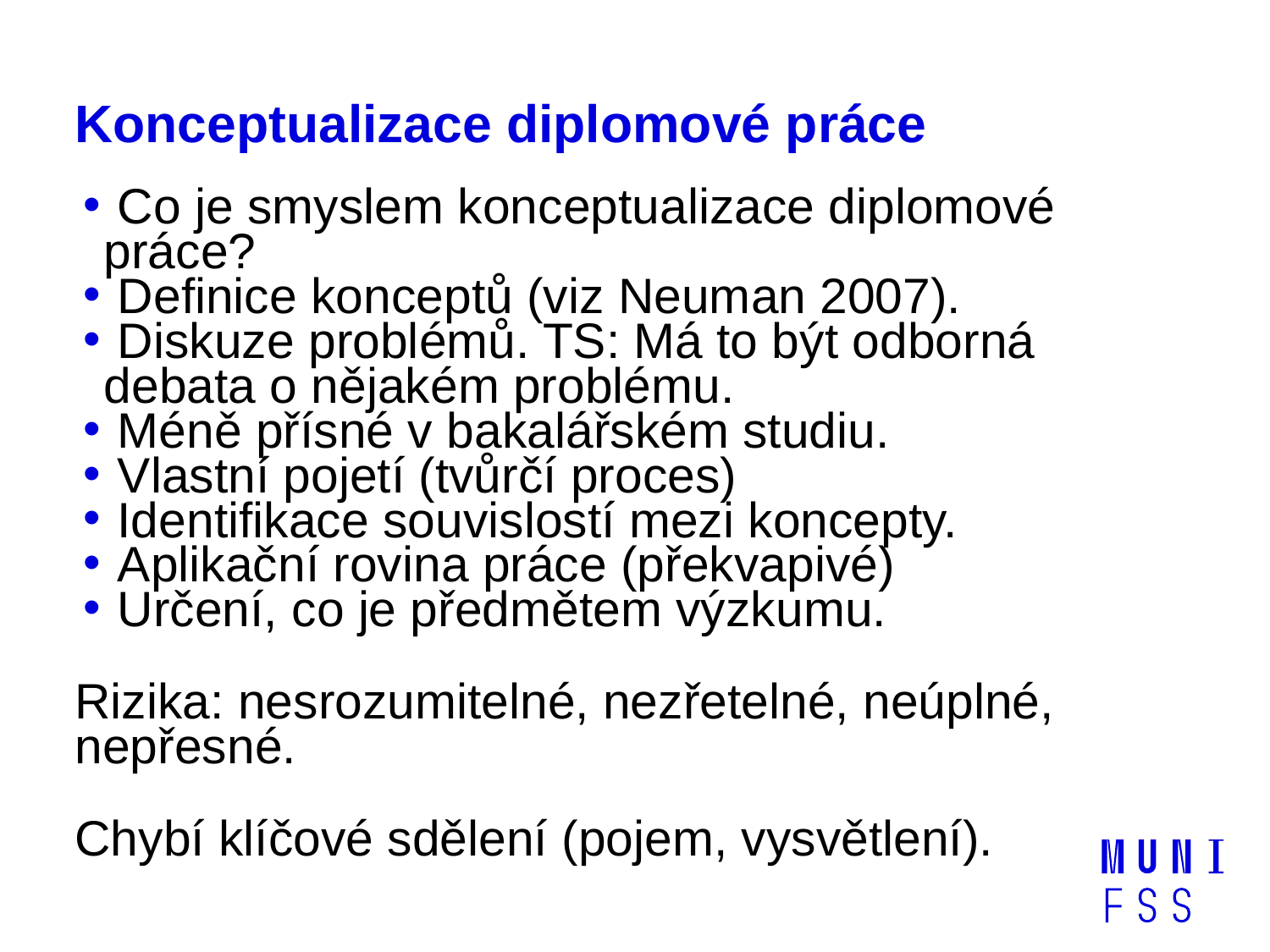

# Konceptualizace diplomové práce
 Co je smyslem konceptualizace diplomové práce?
 Definice konceptů (viz Neuman 2007).
 Diskuze problémů. TS: Má to být odborná debata o nějakém problému.
 Méně přísné v bakalářském studiu.
 Vlastní pojetí (tvůrčí proces)
 Identifikace souvislostí mezi koncepty.
 Aplikační rovina práce (překvapivé)
 Určení, co je předmětem výzkumu.

Rizika: nesrozumitelné, nezřetelné, neúplné, nepřesné.

Chybí klíčové sdělení (pojem, vysvětlení).